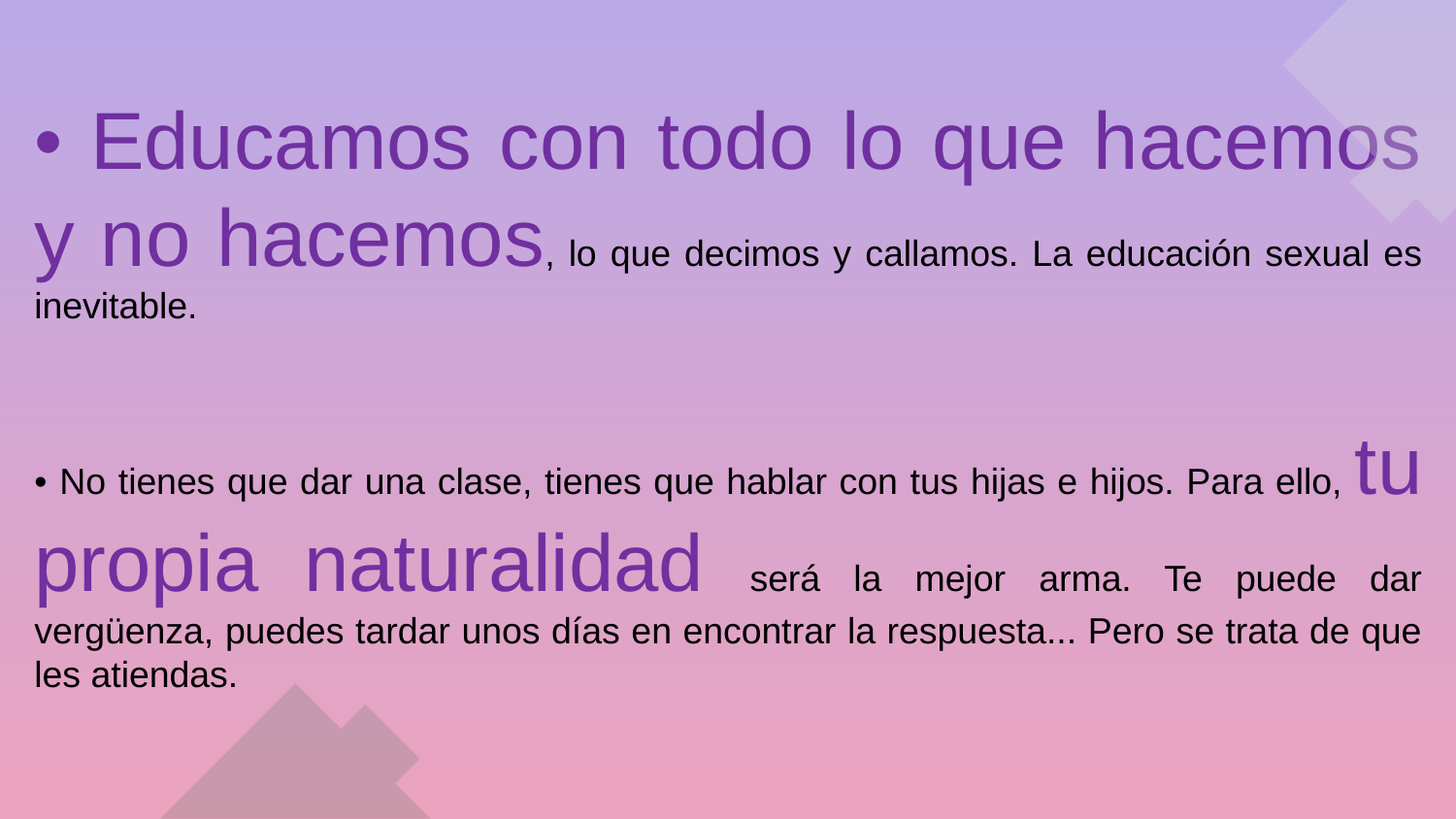

• Educamos con todo lo que hacemos y no hacemos, lo que decimos y callamos. La educación sexual es inevitable.

• No tienes que dar una clase, tienes que hablar con tus hijas e hijos. Para ello, tu propia naturalidad será la mejor arma. Te puede dar vergüenza, puedes tardar unos días en encontrar la respuesta... Pero se trata de que les atiendas.